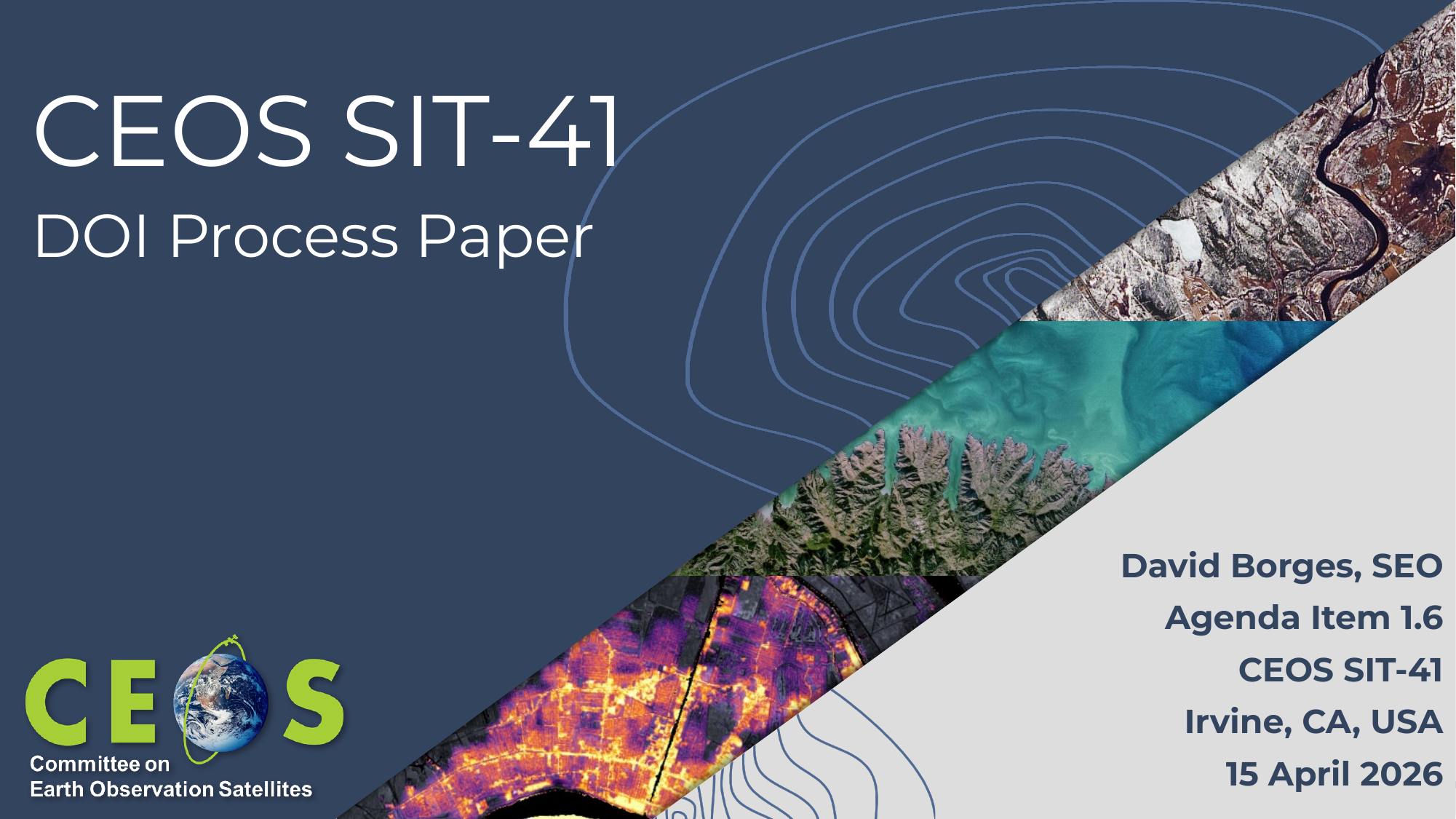

# CEOS SIT-41 DOI Process Paper

David Borges, SEO
Agenda Item 1.6
CEOS SIT-41
Irvine, CA, USA
15 April 2026